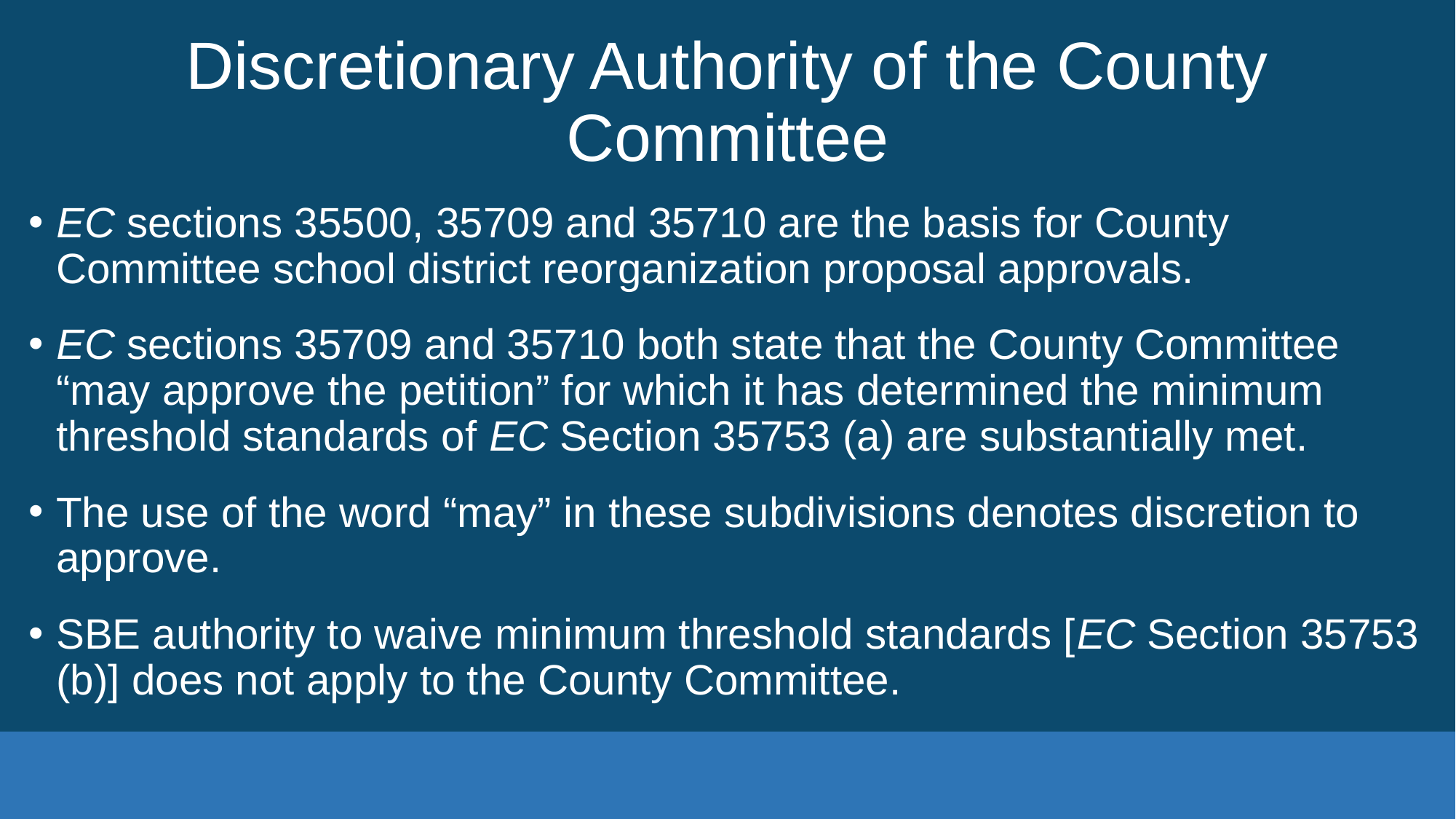

# Discretionary Authority of the County Committee
EC sections 35500, 35709 and 35710 are the basis for County Committee school district reorganization proposal approvals.
EC sections 35709 and 35710 both state that the County Committee “may approve the petition” for which it has determined the minimum threshold standards of EC Section 35753 (a) are substantially met.
The use of the word “may” in these subdivisions denotes discretion to approve.
SBE authority to waive minimum threshold standards [EC Section 35753 (b)] does not apply to the County Committee.